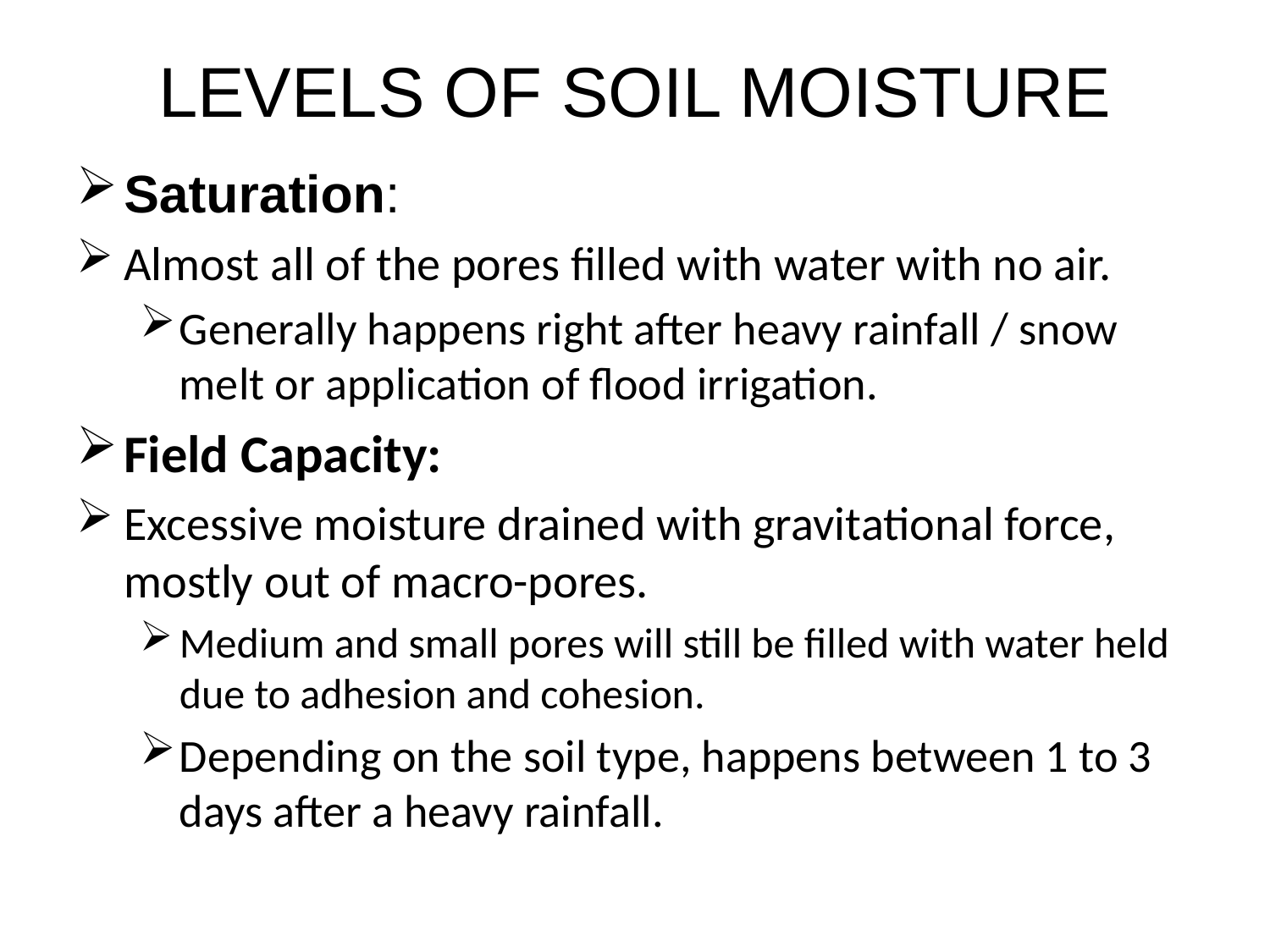

# LEVELS OF SOIL MOISTURE
Saturation:
Almost all of the pores filled with water with no air.
Generally happens right after heavy rainfall / snow melt or application of flood irrigation.
Field Capacity:
Excessive moisture drained with gravitational force, mostly out of macro-pores.
Medium and small pores will still be filled with water held due to adhesion and cohesion.
Depending on the soil type, happens between 1 to 3 days after a heavy rainfall.